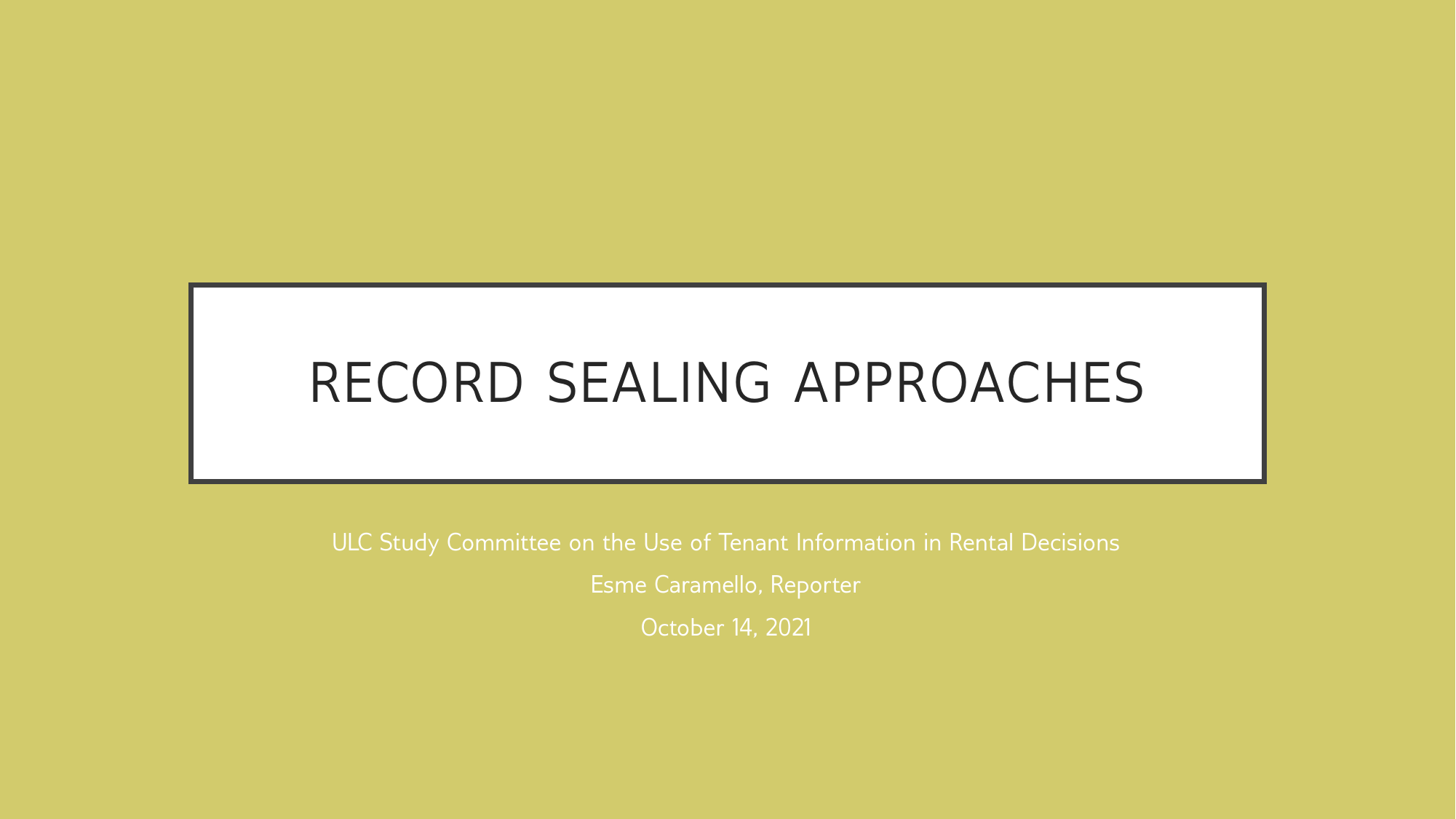

# Record Sealing Approaches
ULC Study Committee on the Use of Tenant Information in Rental Decisions
Esme Caramello, Reporter
October 14, 2021